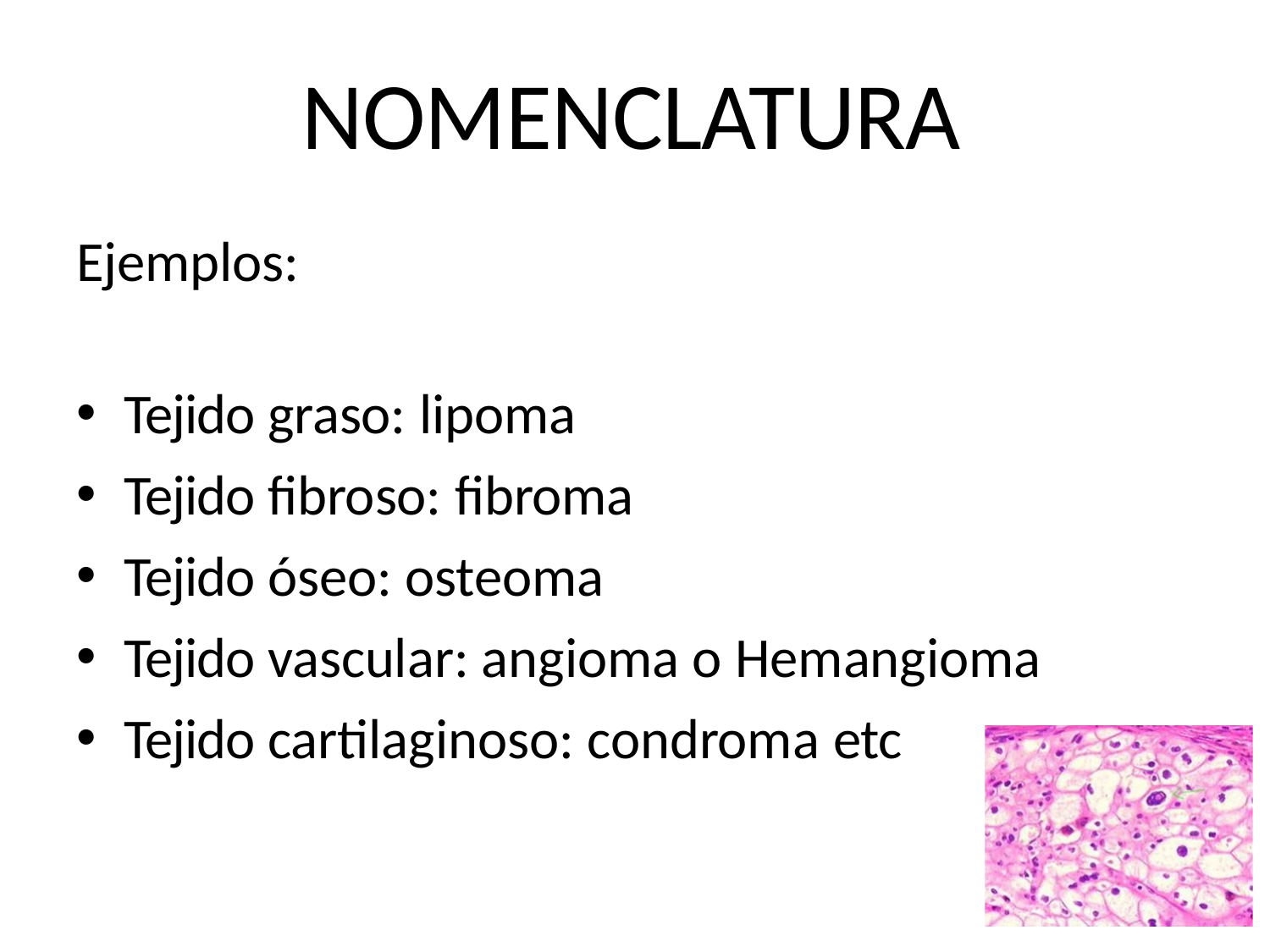

# NOMENCLATURA
Ejemplos:

Tejido graso: lipoma
Tejido fibroso: fibroma
Tejido óseo: osteoma
Tejido vascular: angioma o Hemangioma
Tejido cartilaginoso: condroma etc